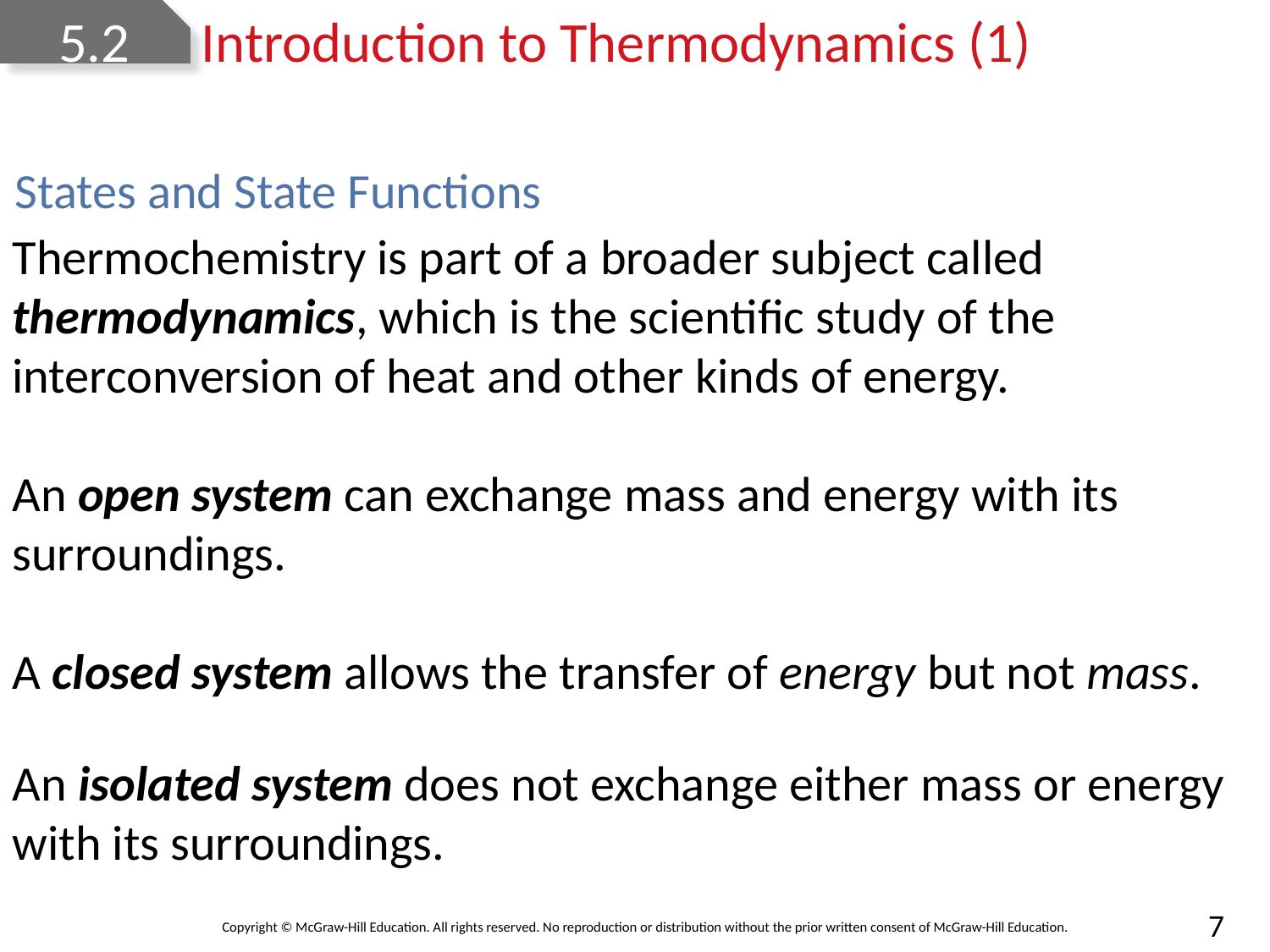

# 5.2	Introduction to Thermodynamics (1)
States and State Functions
Thermochemistry is part of a broader subject called thermodynamics, which is the scientific study of the interconversion of heat and other kinds of energy.
An open system can exchange mass and energy with its surroundings.
A closed system allows the transfer of energy but not mass.
An isolated system does not exchange either mass or energy with its surroundings.